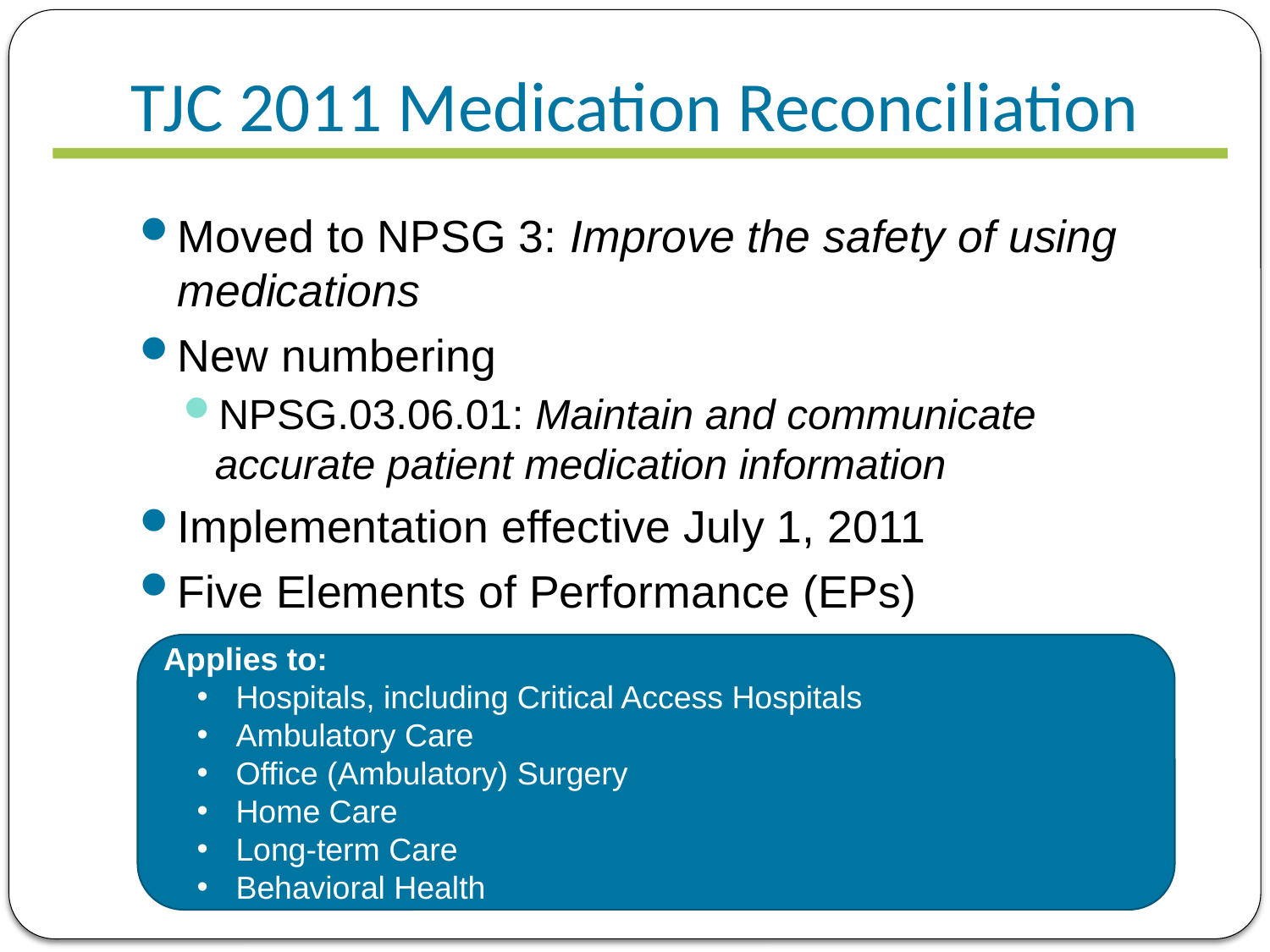

# TJC 2011 Medication Reconciliation
Moved to NPSG 3: Improve the safety of using medications
New numbering
NPSG.03.06.01: Maintain and communicate accurate patient medication information
Implementation effective July 1, 2011
Five Elements of Performance (EPs)
Applies to:
 Hospitals, including Critical Access Hospitals
 Ambulatory Care
 Office (Ambulatory) Surgery
 Home Care
 Long-term Care
 Behavioral Health